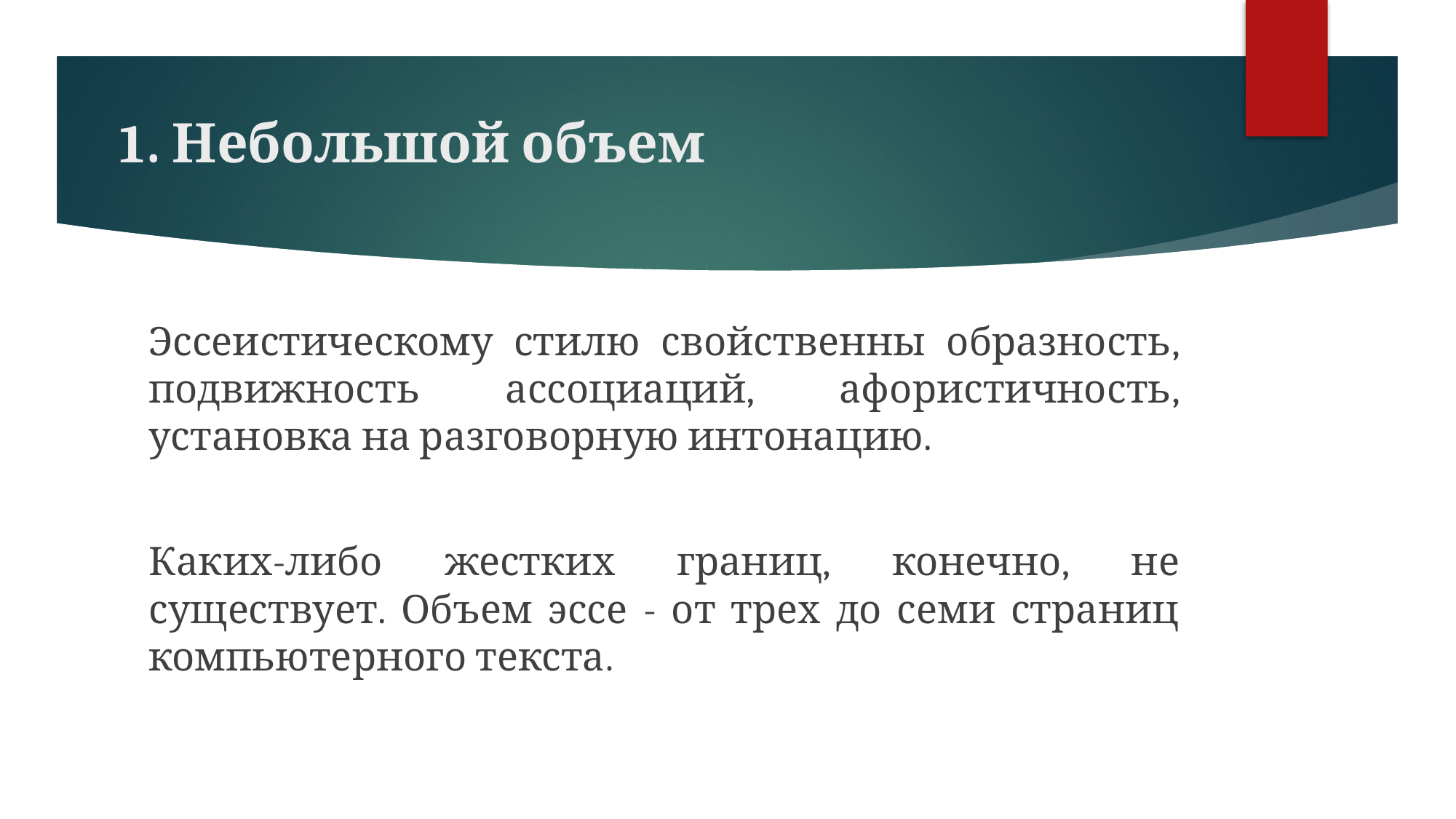

# 1. Небольшой объем
Эссеистическому стилю свойственны образность, подвижность ассоциаций, афористичность, установка на разговорную интонацию.

Каких-либо жестких границ, конечно, не существует. Объем эссе - от трех до семи страниц компьютерного текста.